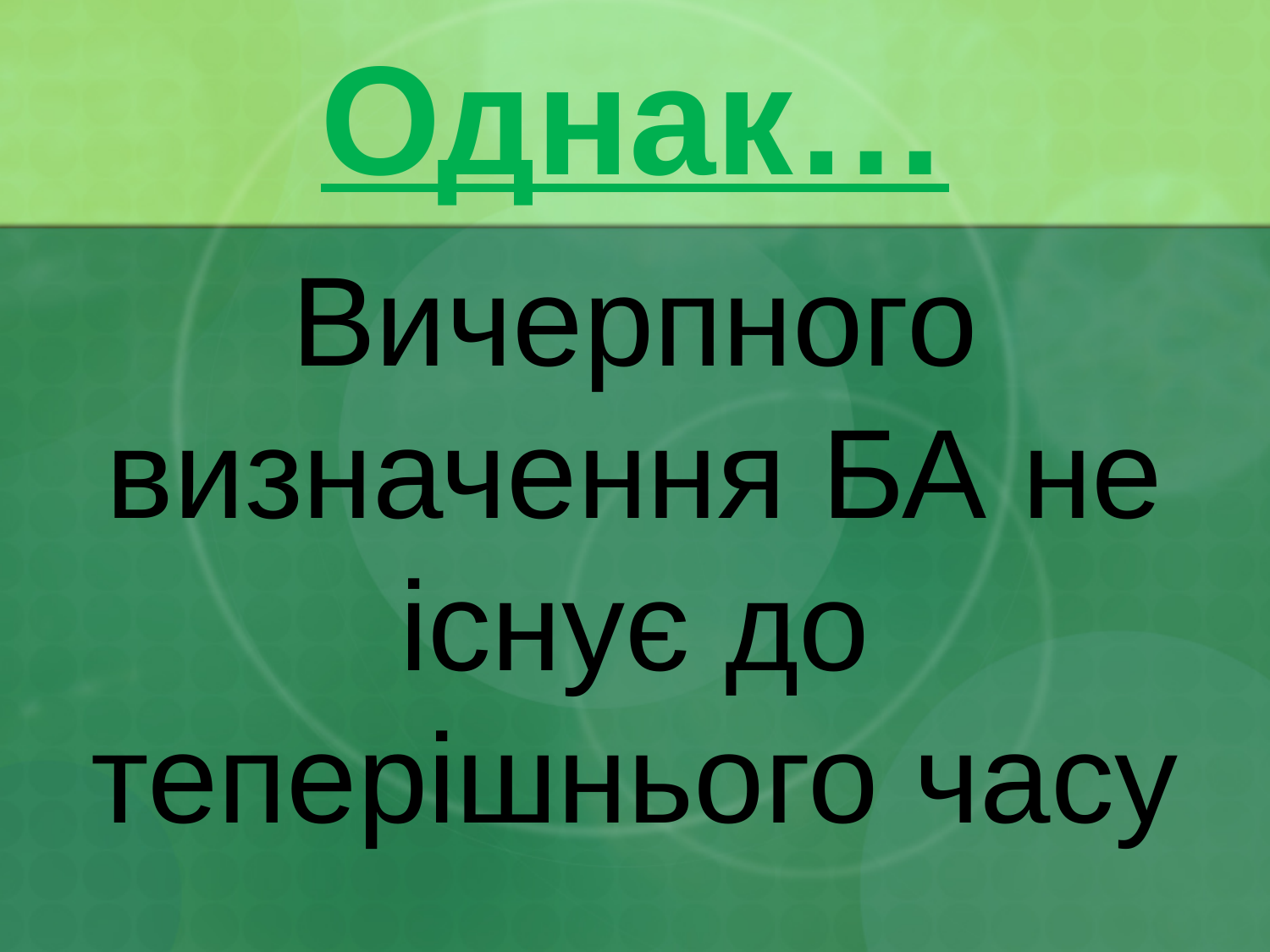

# Однак…
Вичерпного визначення БА не існує до теперішнього часу